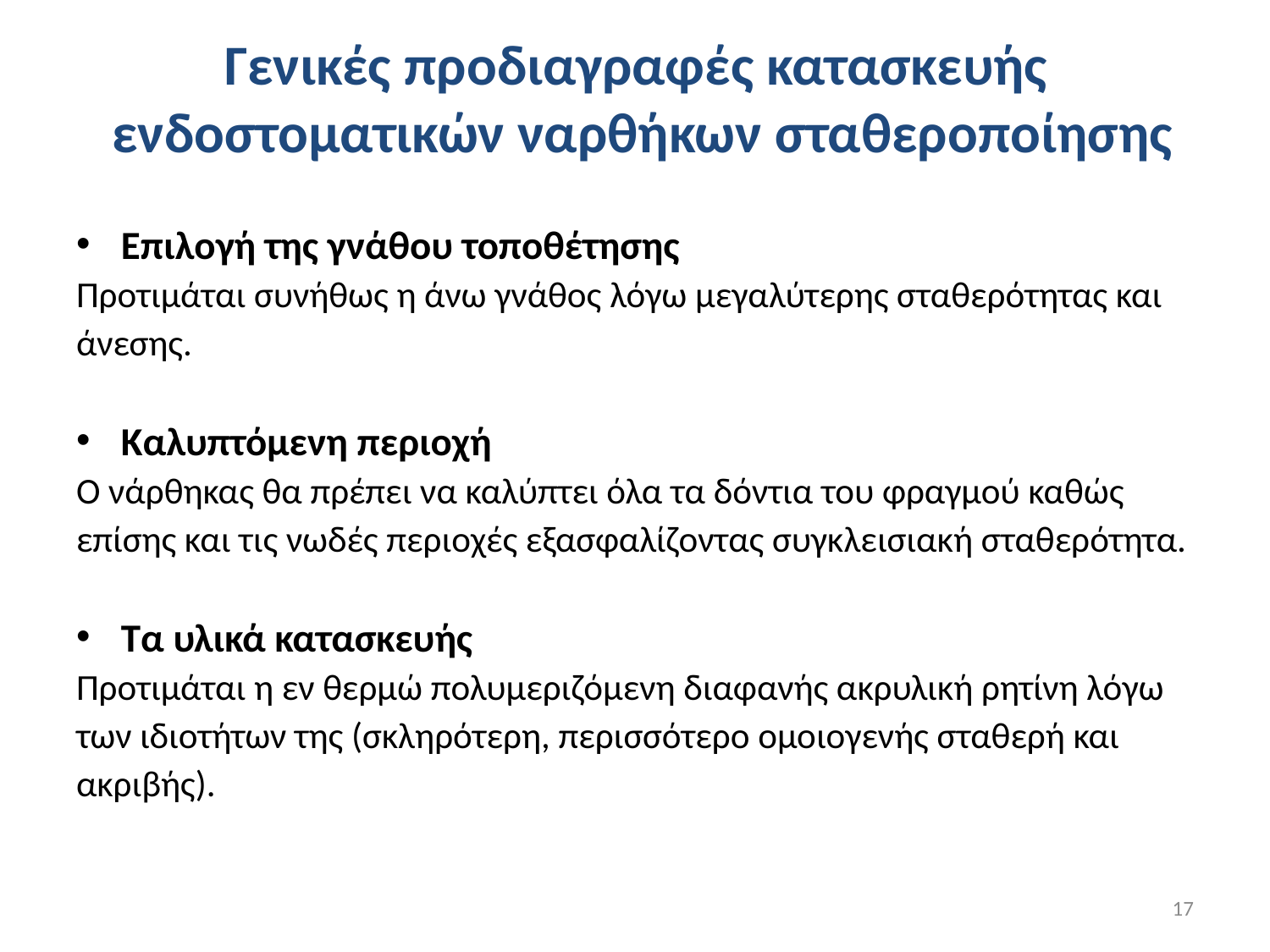

# Γενικές προδιαγραφές κατασκευής ενδοστοματικών ναρθήκων σταθεροποίησης
Επιλογή της γνάθου τοποθέτησης
Προτιμάται συνήθως η άνω γνάθος λόγω μεγαλύτερης σταθερότητας και άνεσης.

Καλυπτόμενη περιοχή
Ο νάρθηκας θα πρέπει να καλύπτει όλα τα δόντια του φραγμού καθώς επίσης και τις νωδές περιοχές εξασφαλίζοντας συγκλεισιακή σταθερότητα.

Τα υλικά κατασκευής
Προτιμάται η εν θερμώ πολυμεριζόμενη διαφανής ακρυλική ρητίνη λόγω των ιδιοτήτων της (σκληρότερη, περισσότερο ομοιογενής σταθερή και ακριβής).

17